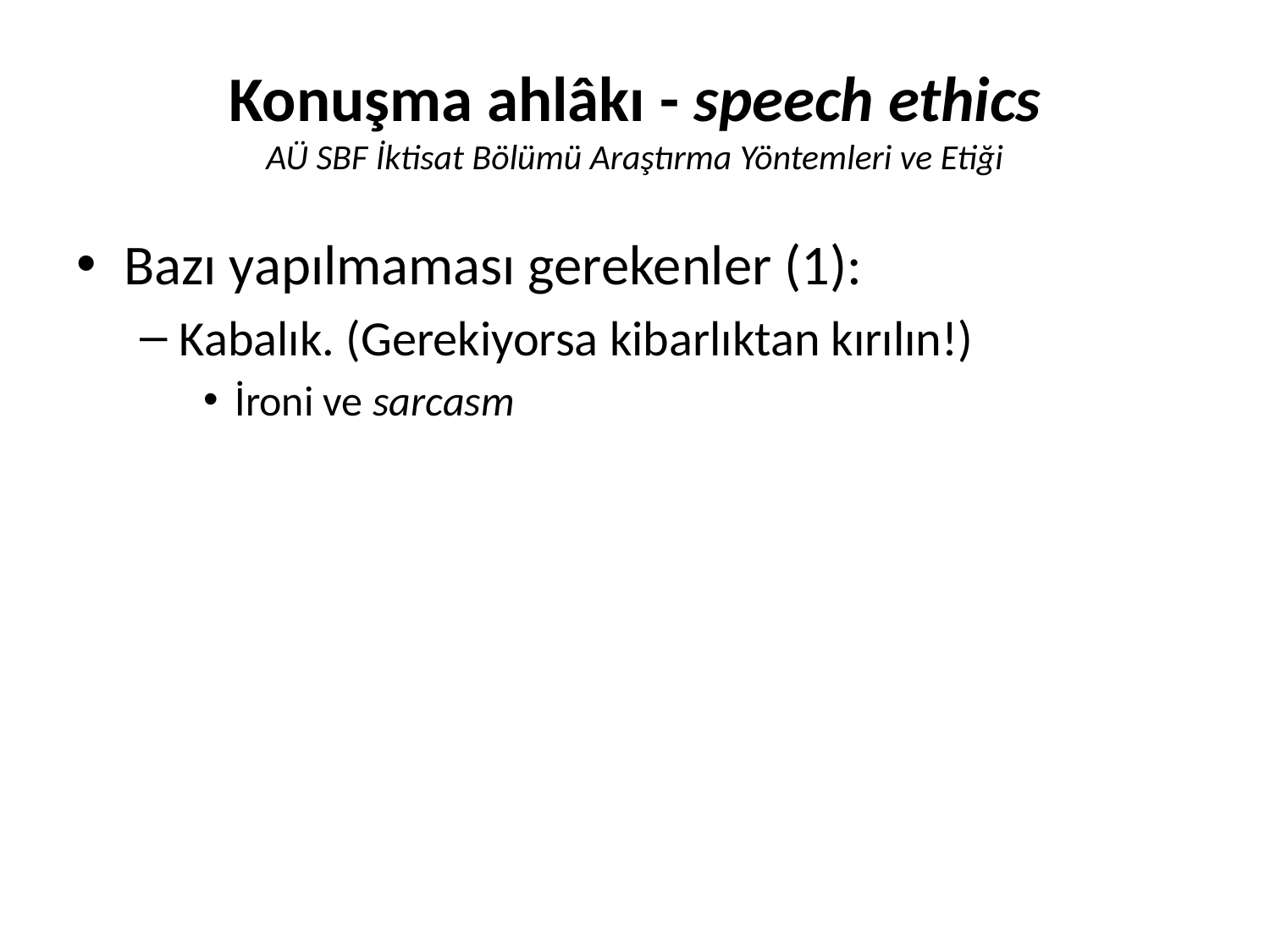

# Konuşma ahlâkı - speech ethics AÜ SBF İktisat Bölümü Araştırma Yöntemleri ve Etiği
Bazı yapılmaması gerekenler (1):
Kabalık. (Gerekiyorsa kibarlıktan kırılın!)
İroni ve sarcasm